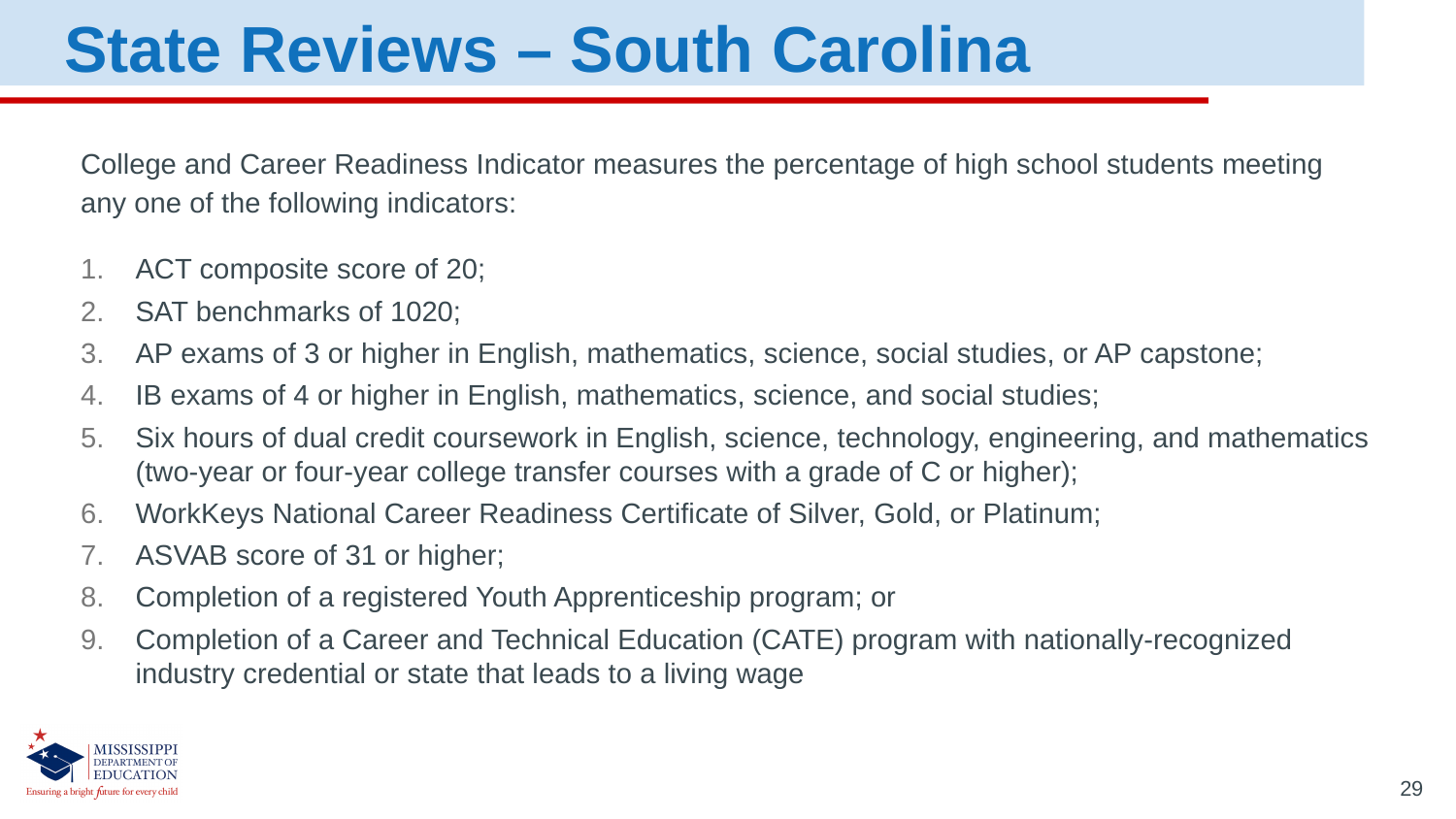

State Reviews – South Carolina
College and Career Readiness Indicator measures the percentage of high school students meeting any one of the following indicators:
ACT composite score of 20;
SAT benchmarks of 1020;
AP exams of 3 or higher in English, mathematics, science, social studies, or AP capstone;
IB exams of 4 or higher in English, mathematics, science, and social studies;
Six hours of dual credit coursework in English, science, technology, engineering, and mathematics (two-year or four-year college transfer courses with a grade of C or higher);
WorkKeys National Career Readiness Certificate of Silver, Gold, or Platinum;
ASVAB score of 31 or higher;
Completion of a registered Youth Apprenticeship program; or
Completion of a Career and Technical Education (CATE) program with nationally-recognized industry credential or state that leads to a living wage

29